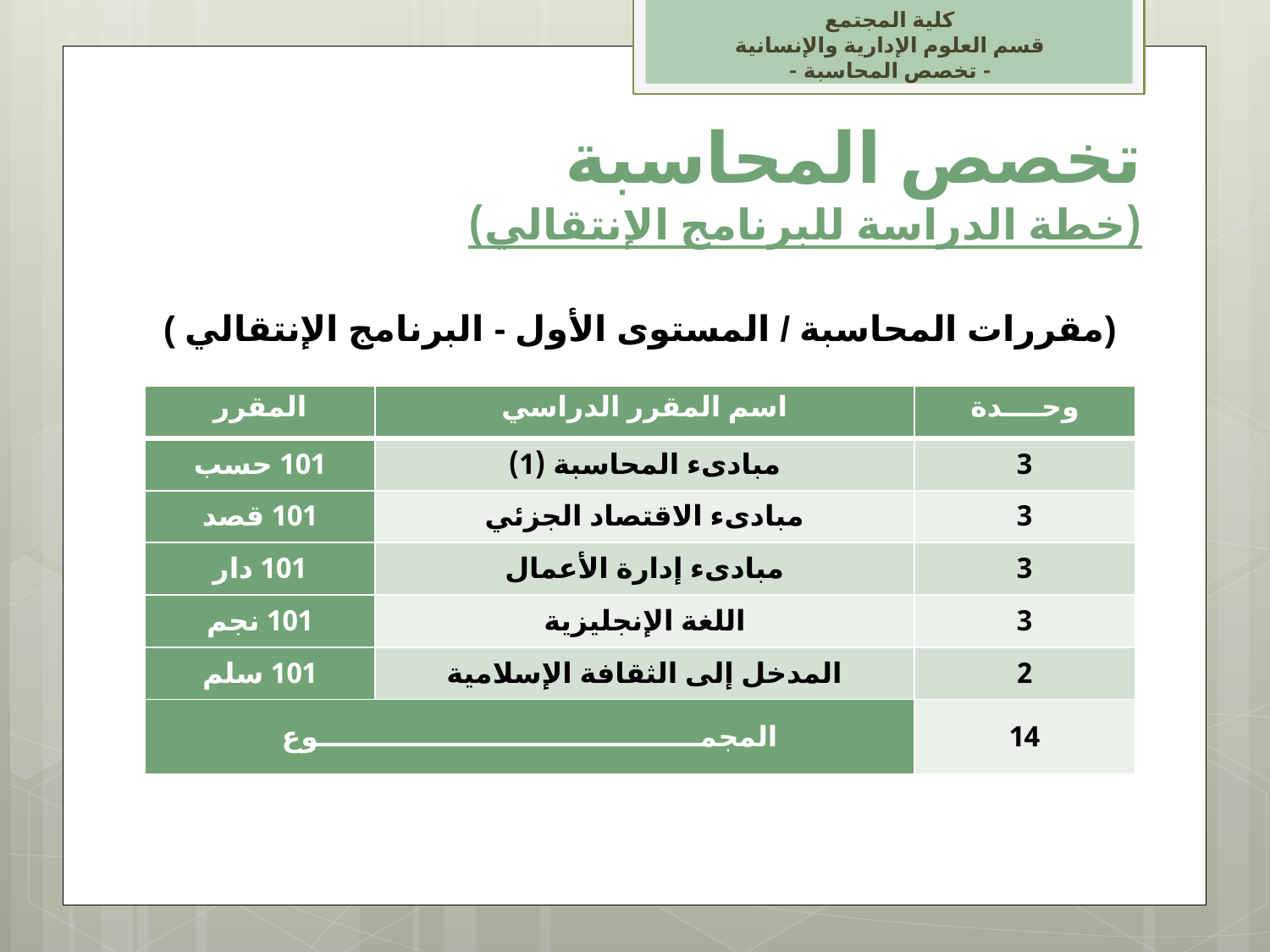

كلية المجتمع
قسم العلوم الإدارية والإنسانية
- تخصص المحاسبة -
# تخصص المحاسبة (خطة الدراسة للبرنامج الإنتقالي)
(مقررات المحاسبة / المستوى الأول - البرنامج الإنتقالي )
| المقرر | اسم المقرر الدراسي | وحــــدة |
| --- | --- | --- |
| 101 حسب | مبادىء المحاسبة (1) | 3 |
| 101 قصد | مبادىء الاقتصاد الجزئي | 3 |
| 101 دار | مبادىء إدارة الأعمال | 3 |
| 101 نجم | اللغة الإنجليزية | 3 |
| 101 سلم | المدخل إلى الثقافة الإسلامية | 2 |
| المجمــــــــــــــــــــــــــــــــــــــــوع |  | 14 |